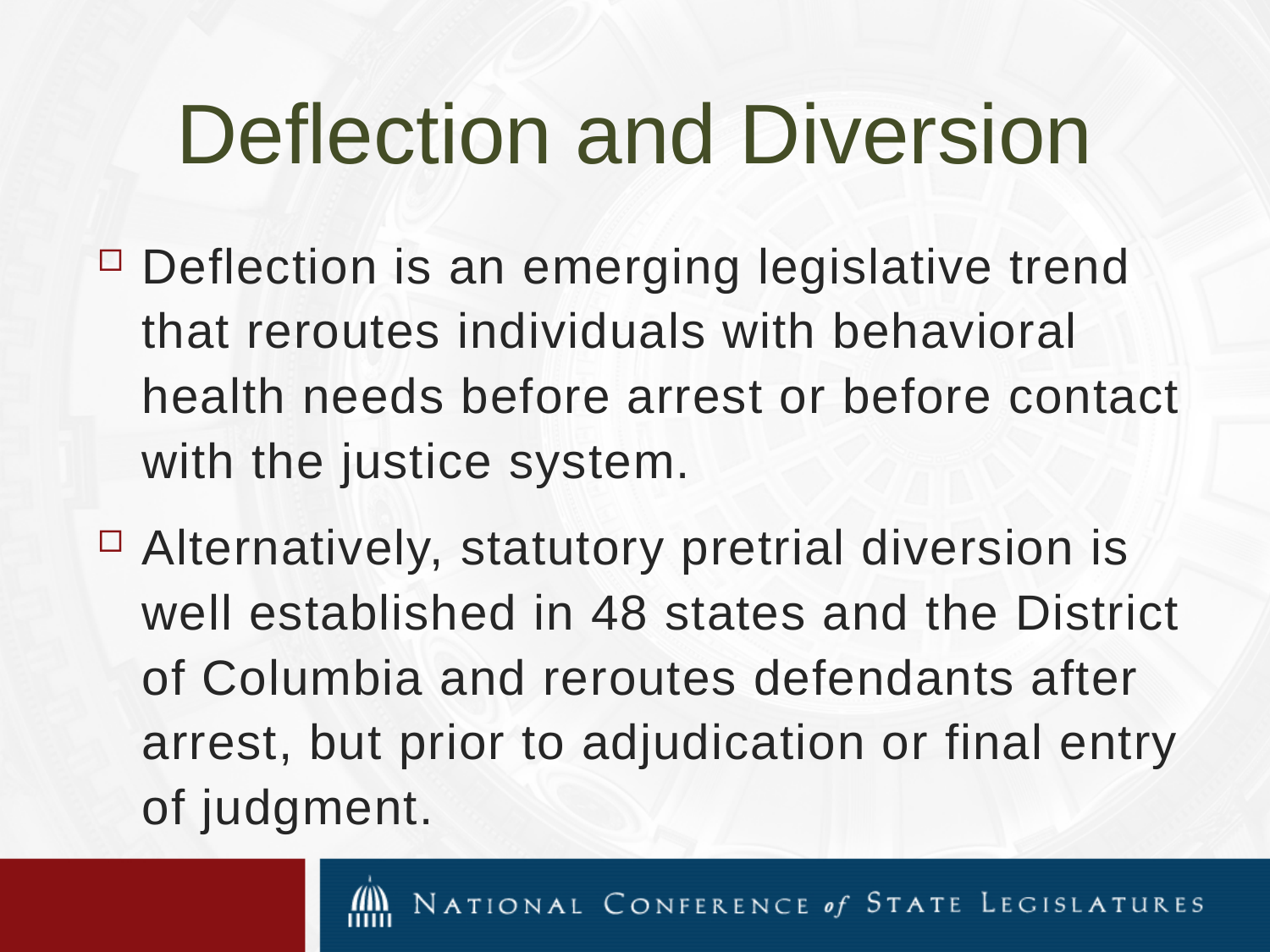

# Deflection and Diversion
Deflection is an emerging legislative trend that reroutes individuals with behavioral health needs before arrest or before contact with the justice system.
Alternatively, statutory pretrial diversion is well established in 48 states and the District of Columbia and reroutes defendants after arrest, but prior to adjudication or final entry of judgment.